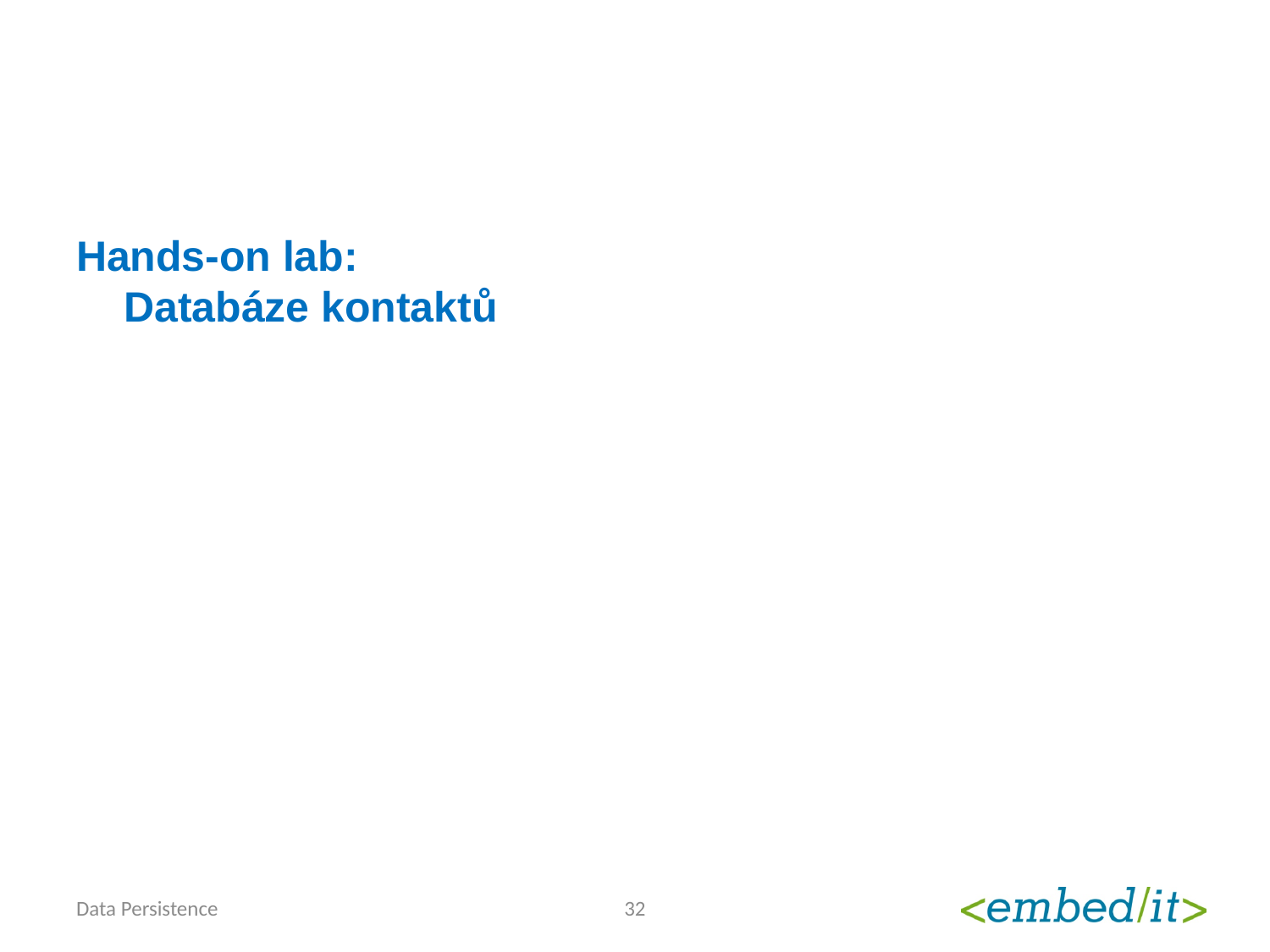

#
Hands-on lab:
Databáze kontaktů

Data Persistence
32